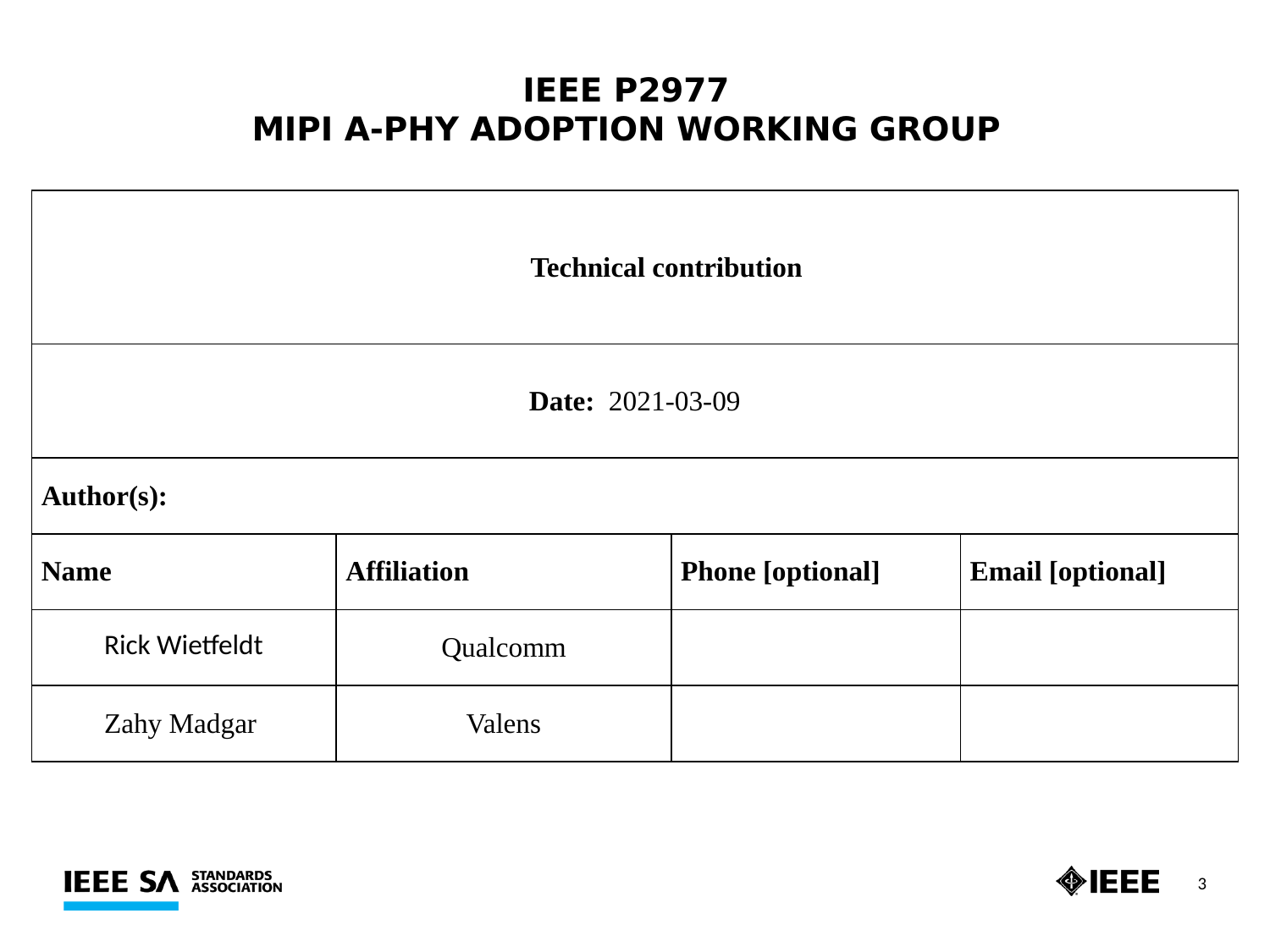

IEEE P2977
MIPI A-PHY ADOPTION WORKING GROUP

| Technical contribution |  |  |  |
| --- | --- | --- | --- |
| Date: 2021-03-09 |  |  |  |
| Author(s): |  |  |  |
| Name | Affiliation | Phone [optional] | Email [optional] |
| Rick Wietfeldt | Qualcomm |  |  |
| Zahy Madgar | Valens |  |  |
3